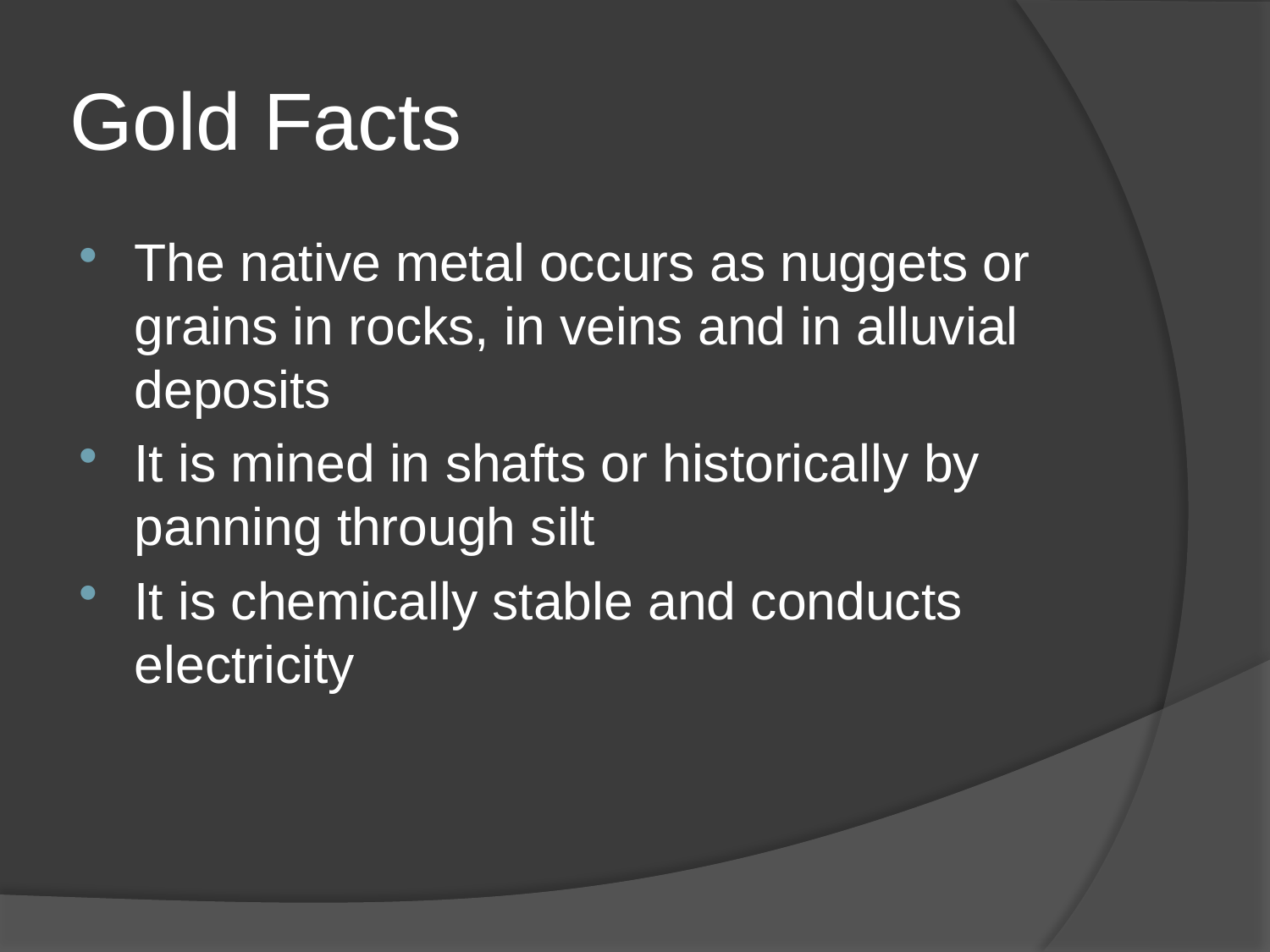

# Gold Facts
The native metal occurs as nuggets or grains in rocks, in veins and in alluvial deposits
It is mined in shafts or historically by panning through silt
It is chemically stable and conducts electricity